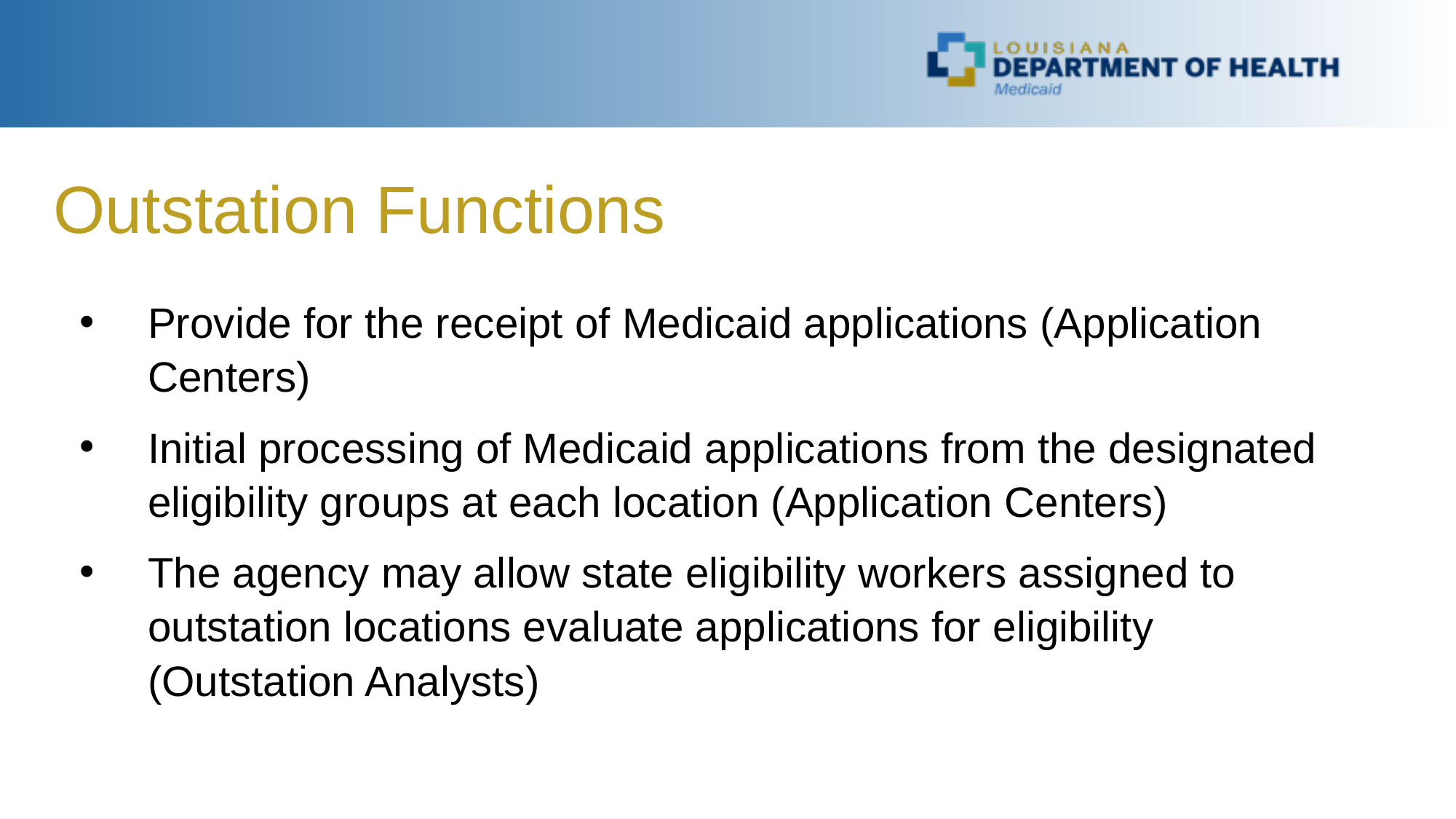

Outstation Functions
Provide for the receipt of Medicaid applications (Application Centers)
Initial processing of Medicaid applications from the designated eligibility groups at each location (Application Centers)
The agency may allow state eligibility workers assigned to outstation locations evaluate applications for eligibility (Outstation Analysts)